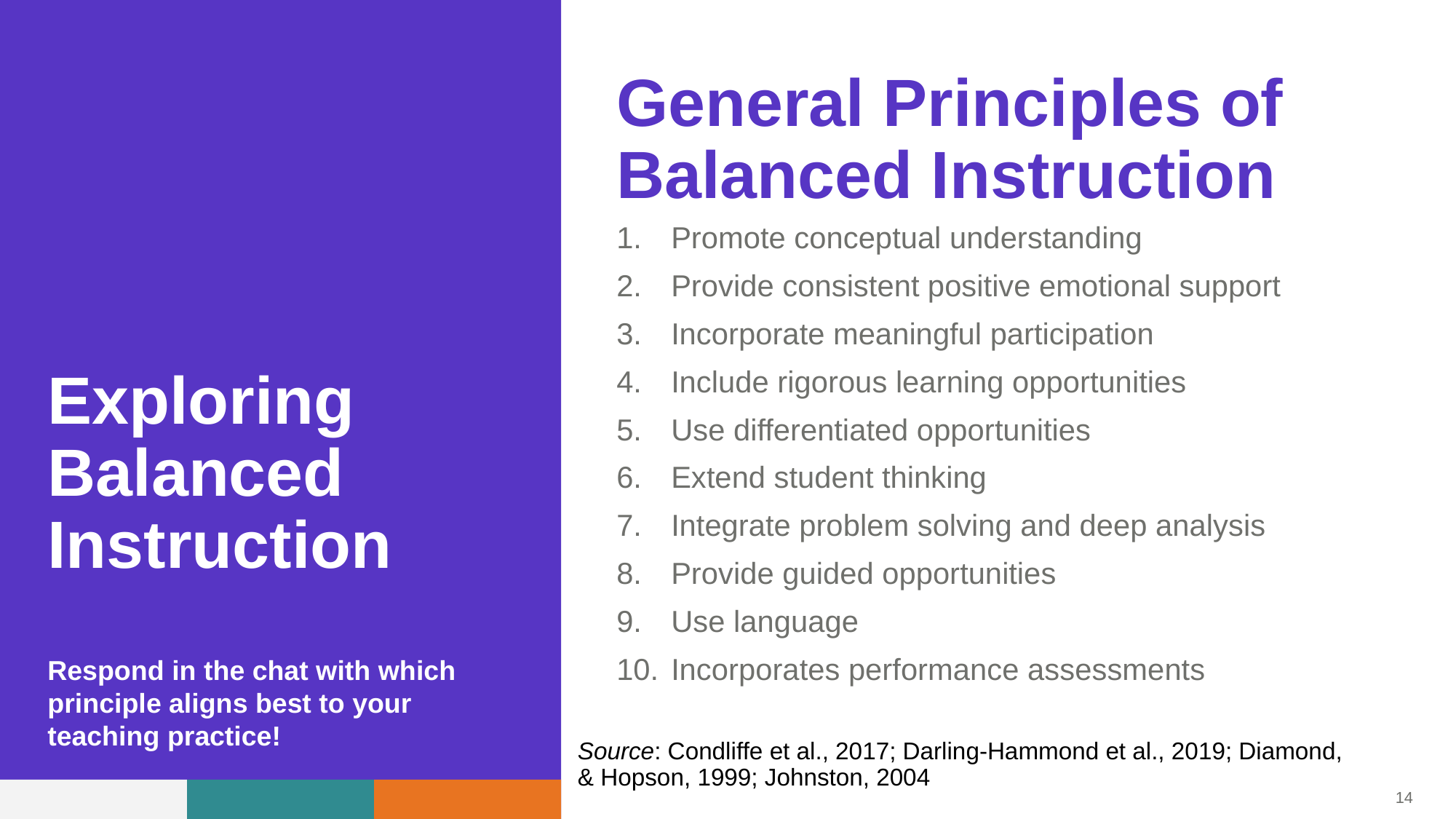

General Principles of Balanced Instruction
Promote conceptual understanding
Provide consistent positive emotional support
Incorporate meaningful participation
Include rigorous learning opportunities
Use differentiated opportunities
Extend student thinking
Integrate problem solving and deep analysis
Provide guided opportunities
Use language
Incorporates performance assessments

# Exploring Balanced Instruction
Respond in the chat with which principle aligns best to your teaching practice!
Source: Condliffe et al., 2017; Darling-Hammond et al., 2019; Diamond, & Hopson, 1999; Johnston, 2004

Determine: Student Directed vs Teacher Directed
Define: Goals, Processes, Expectations
Design: Direct Instruction vs PBL
 Decide: Maximizing time & resources